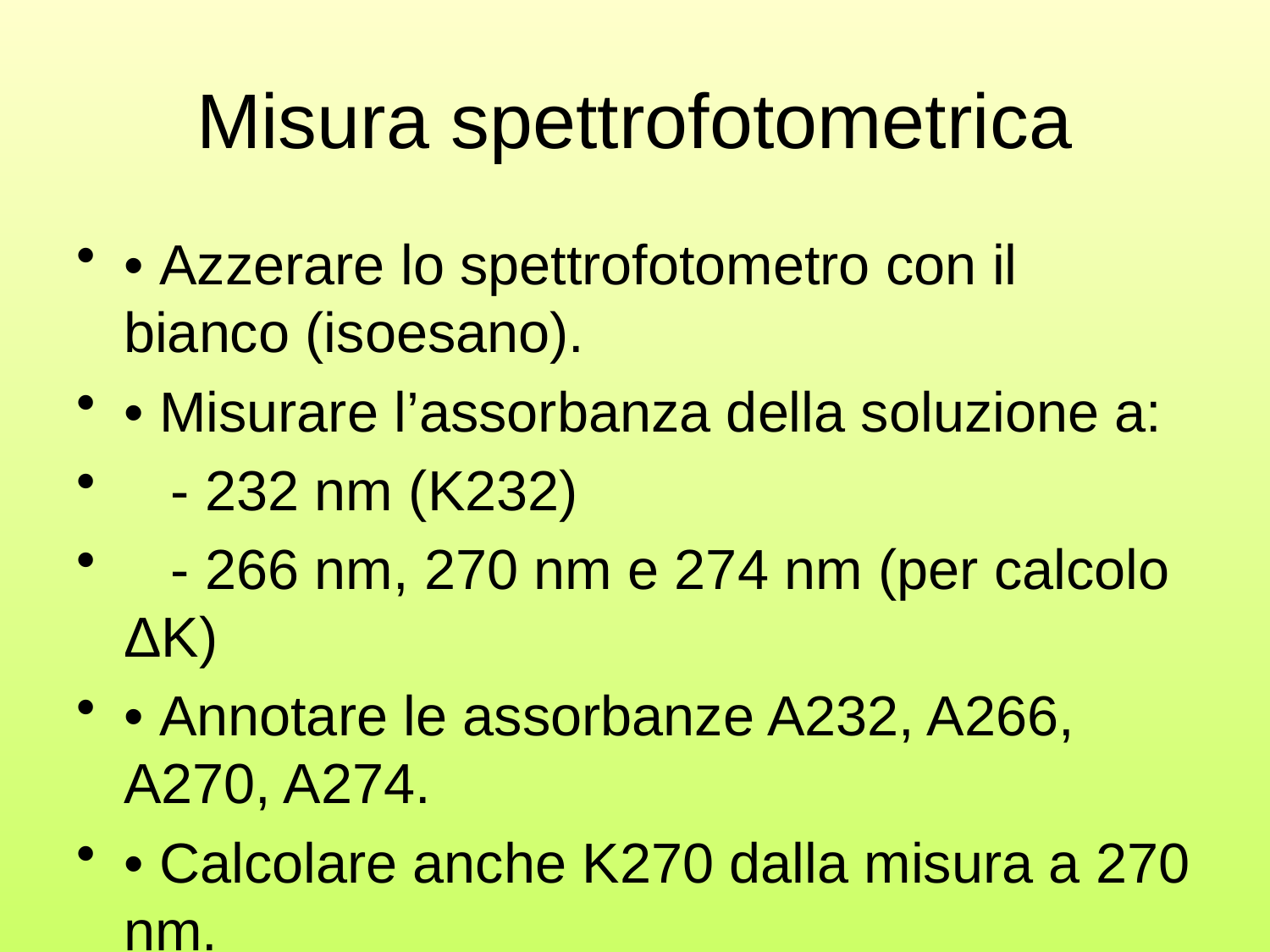

# Misura spettrofotometrica
• Azzerare lo spettrofotometro con il bianco (isoesano).
• Misurare l’assorbanza della soluzione a:
   - 232 nm (K232)
   - 266 nm, 270 nm e 274 nm (per calcolo ΔK)
• Annotare le assorbanze A232, A266, A270, A274.
• Calcolare anche K270 dalla misura a 270 nm.